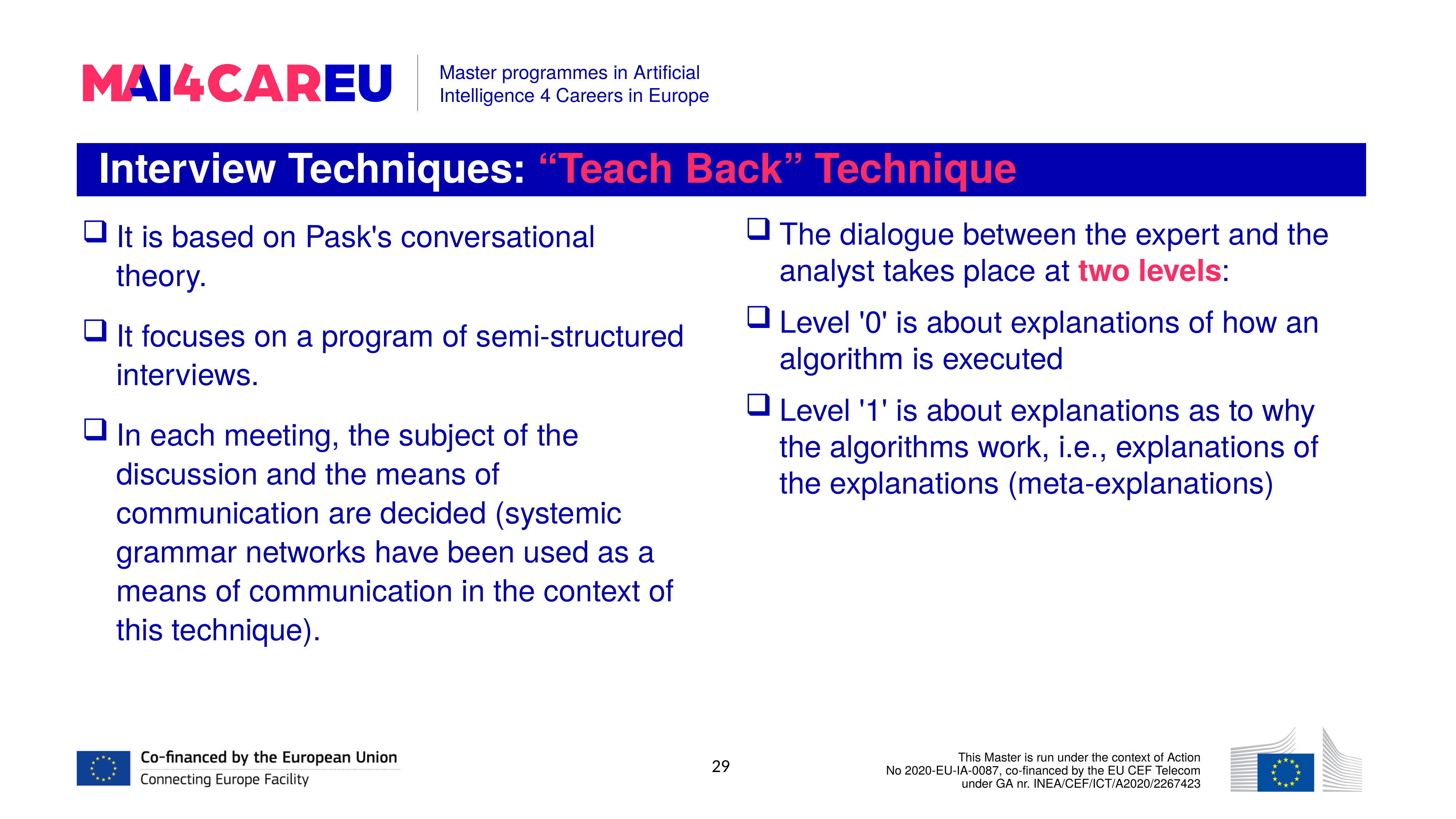

Interview Techniques: “Teach Back” Technique
It is based on Pask's conversational theory.
It focuses on a program of semi-structured interviews.
In each meeting, the subject of the discussion and the means of communication are decided (systemic grammar networks have been used as a means of communication in the context of this technique).

The dialogue between the expert and the analyst takes place at two levels:
Level '0' is about explanations of how an algorithm is executed
Level '1' is about explanations as to why the algorithms work, i.e., explanations of the explanations (meta-explanations)

29